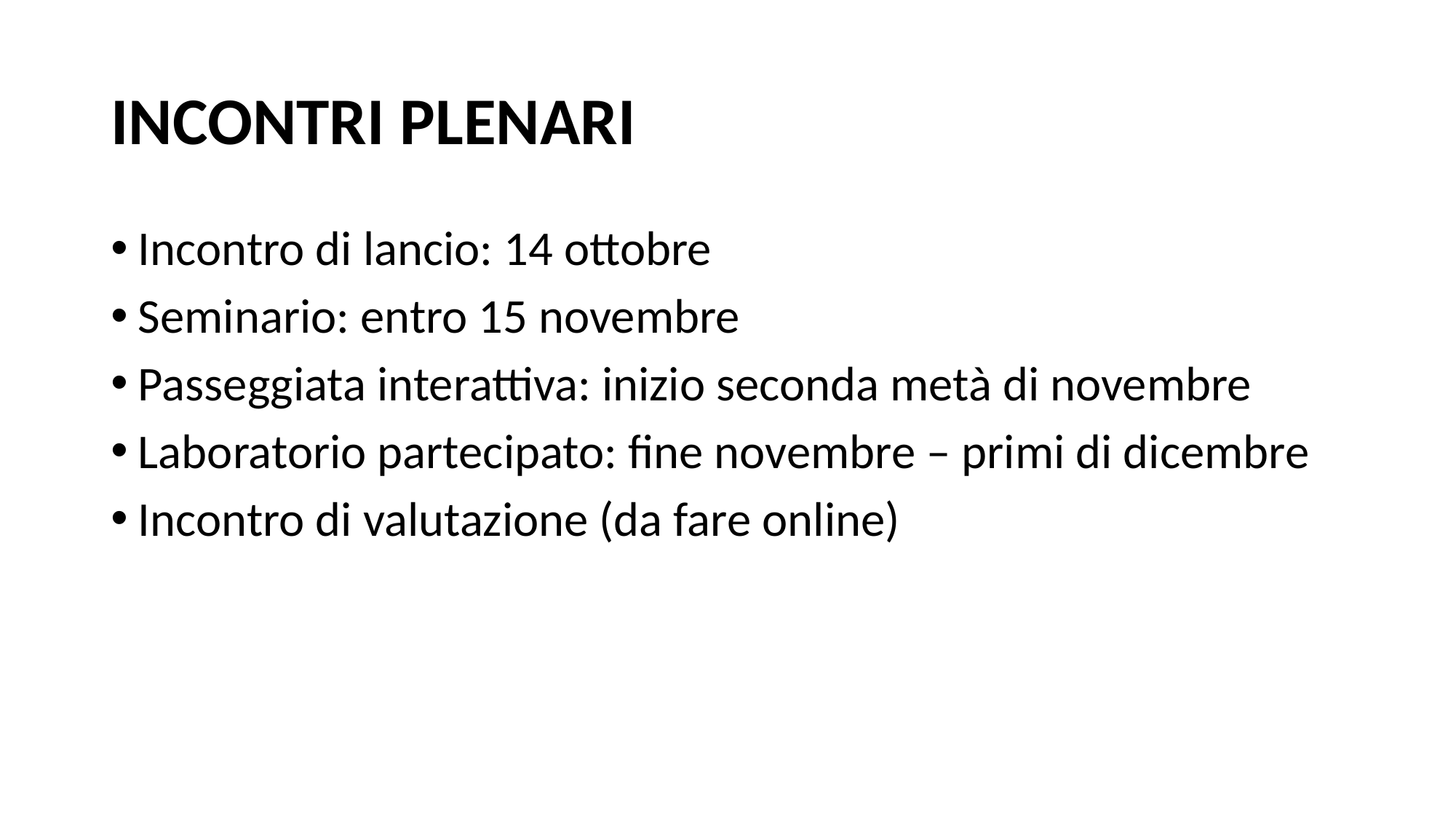

# INCONTRI PLENARI
Incontro di lancio: 14 ottobre
Seminario: entro 15 novembre
Passeggiata interattiva: inizio seconda metà di novembre
Laboratorio partecipato: fine novembre – primi di dicembre
Incontro di valutazione (da fare online)